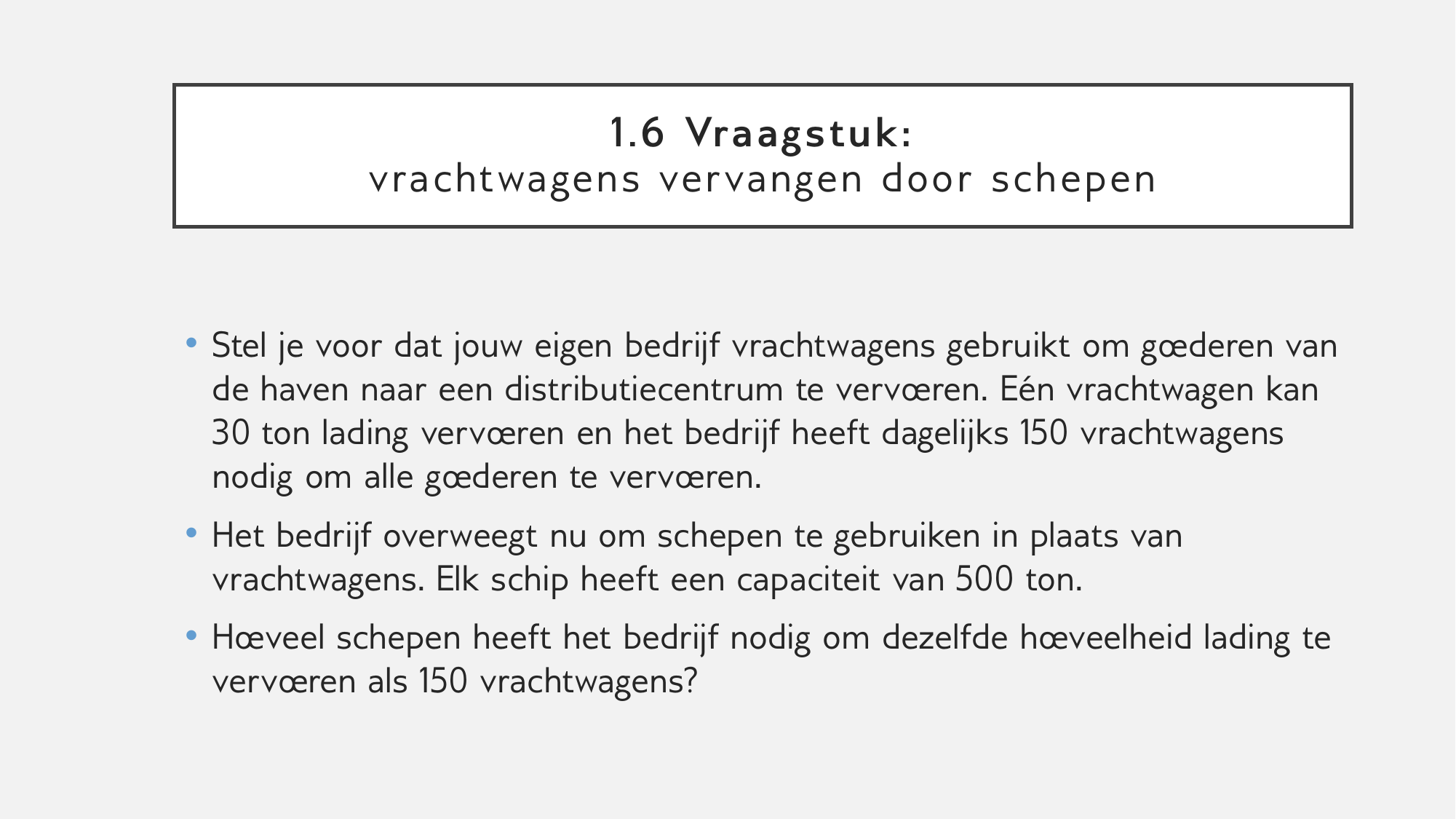

# 1.6 Vraagstuk: vrachtwagens vervangen door schepen
Stel je voor dat jouw eigen bedrijf vrachtwagens gebruikt om goederen van de haven naar een distributiecentrum te vervoeren. Eén vrachtwagen kan 30 ton lading vervoeren en het bedrijf heeft dagelijks 150 vrachtwagens nodig om alle goederen te vervoeren.
Het bedrijf overweegt nu om schepen te gebruiken in plaats van vrachtwagens. Elk schip heeft een capaciteit van 500 ton.
Hoeveel schepen heeft het bedrijf nodig om dezelfde hoeveelheid lading te vervoeren als 150 vrachtwagens?